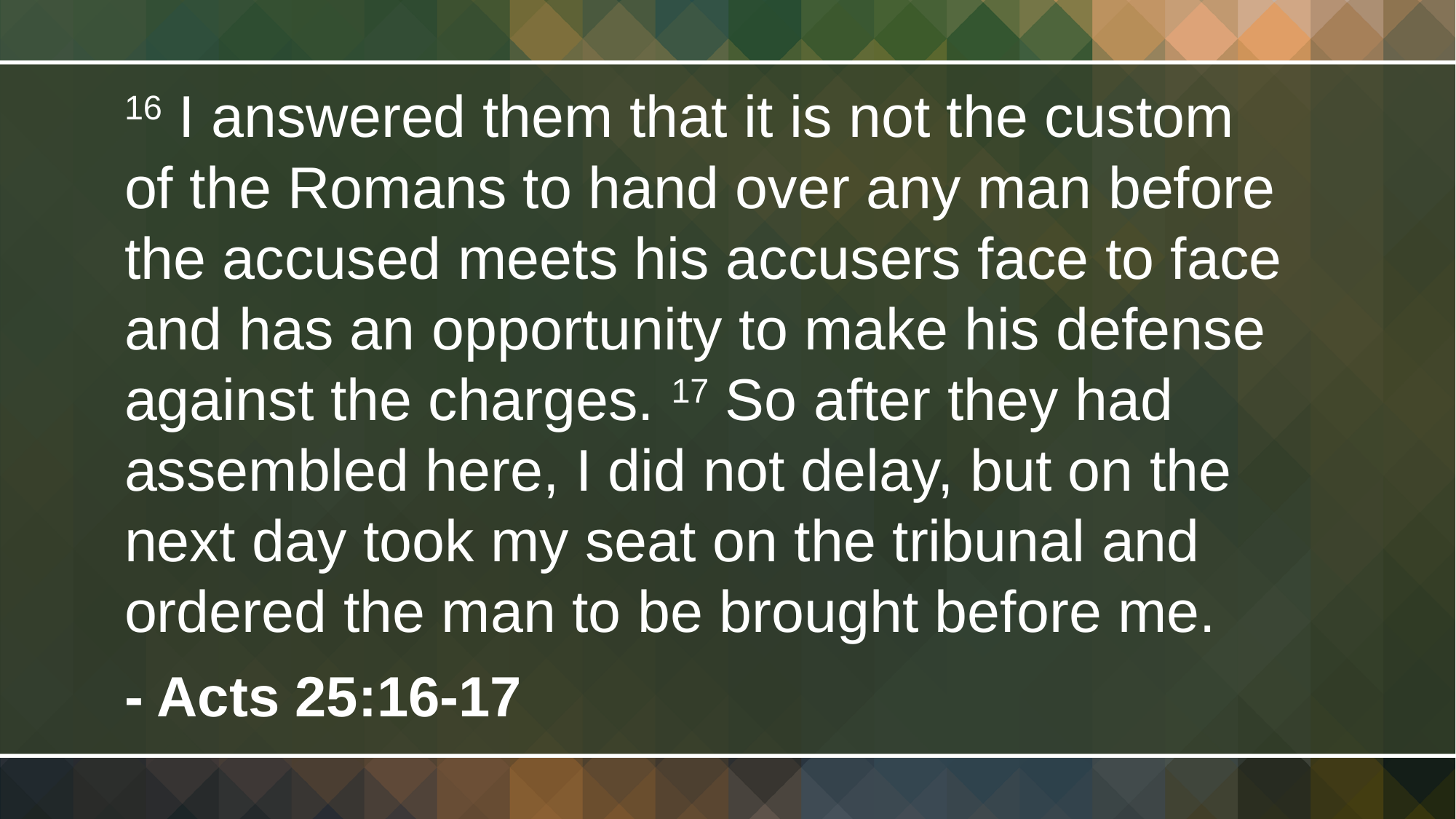

16 I answered them that it is not the custom of the Romans to hand over any man before the accused meets his accusers face to face and has an opportunity to make his defense against the charges. 17 So after they had assembled here, I did not delay, but on the next day took my seat on the tribunal and ordered the man to be brought before me.
- Acts 25:16-17